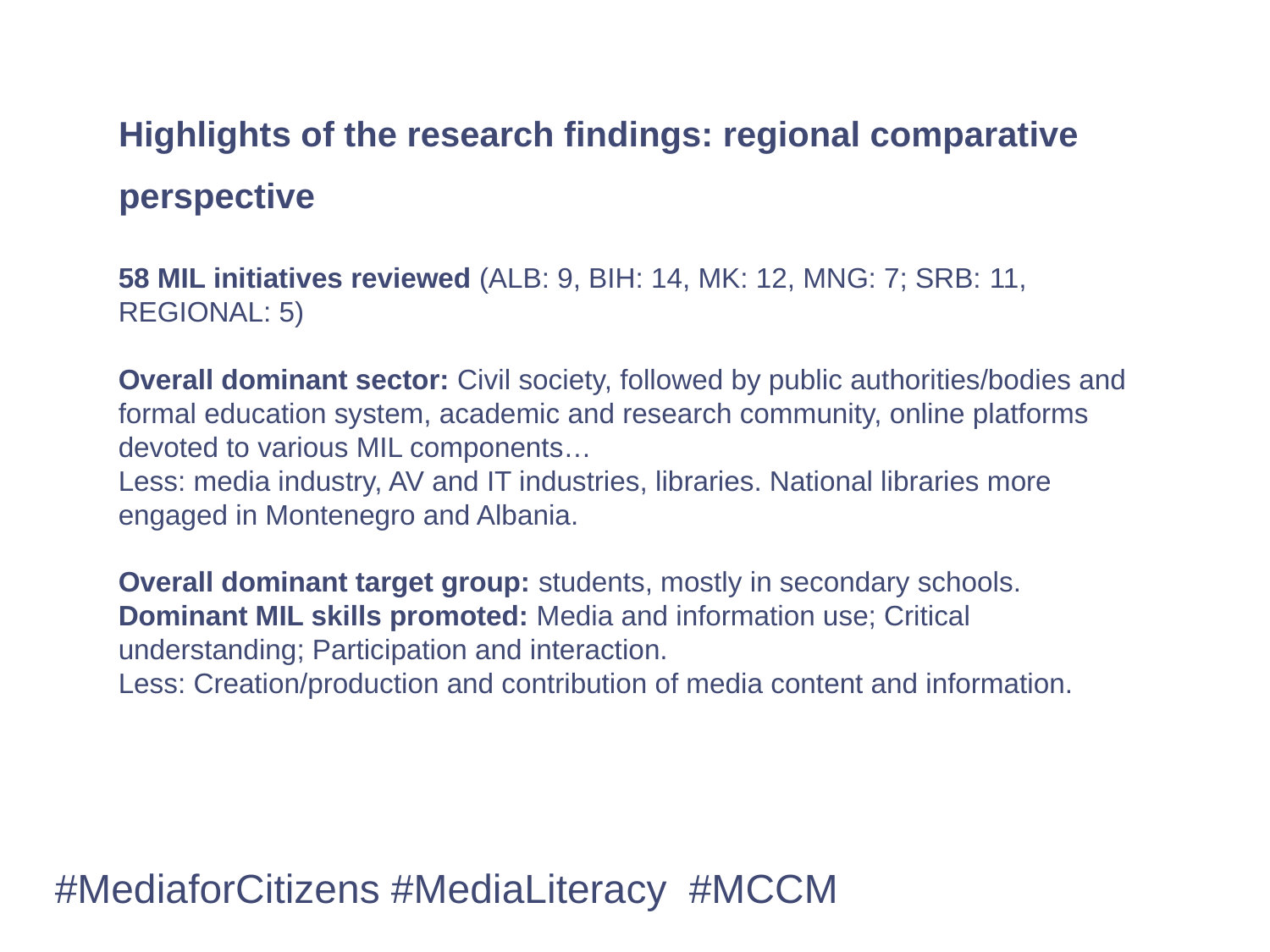

Highlights of the research findings: regional comparative perspective

58 MIL initiatives reviewed (ALB: 9, BIH: 14, MK: 12, MNG: 7; SRB: 11, REGIONAL: 5)

Overall dominant sector: Civil society, followed by public authorities/bodies and formal education system, academic and research community, online platforms devoted to various MIL components…
Less: media industry, AV and IT industries, libraries. National libraries more engaged in Montenegro and Albania.

Overall dominant target group: students, mostly in secondary schools.
Dominant MIL skills promoted: Media and information use; Critical understanding; Participation and interaction.
Less: Creation/production and contribution of media content and information.
#MediaforCitizens #MediaLiteracy  #MCCM